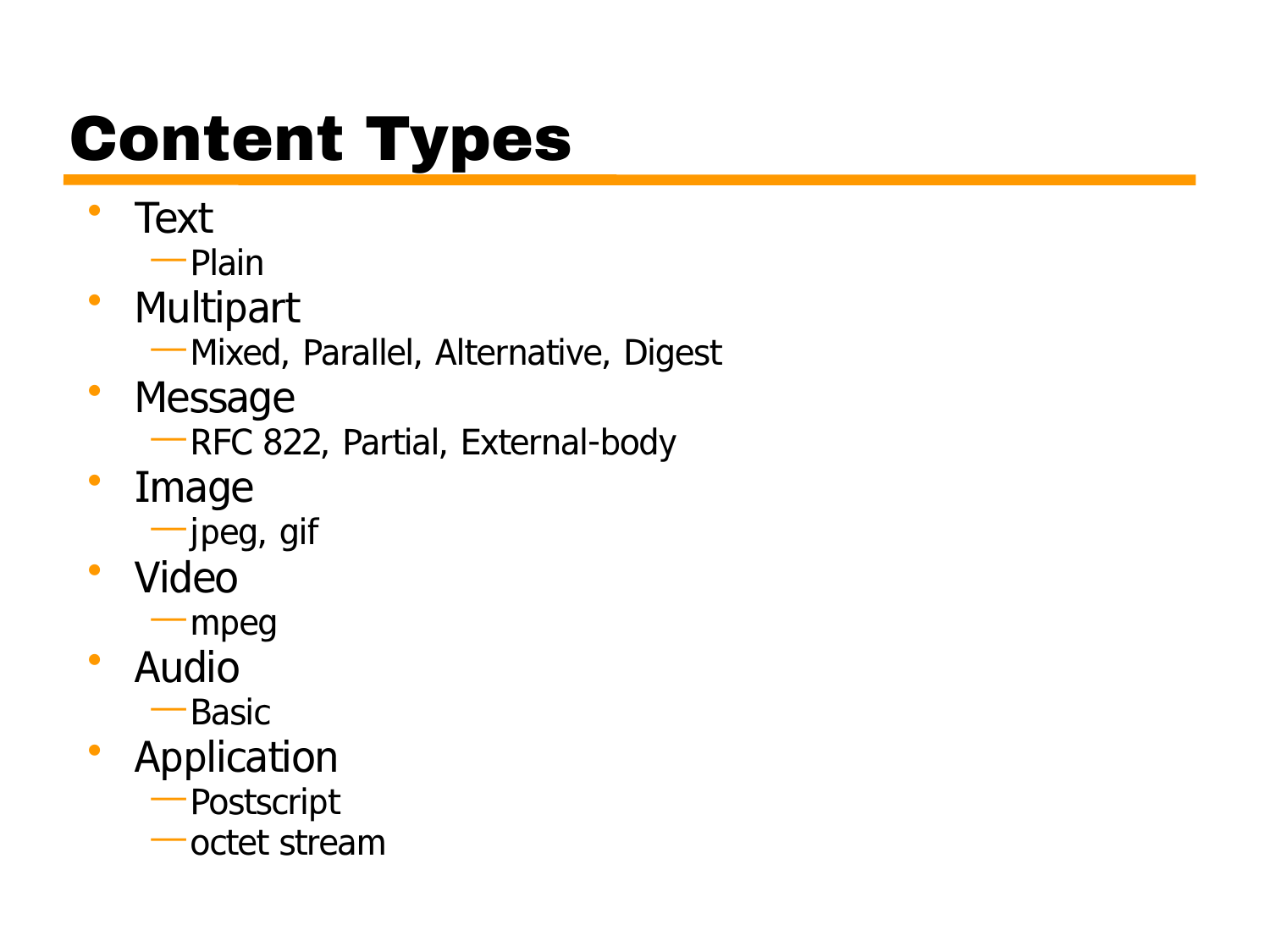

# Content Types
Text
Plain
Multipart
Mixed, Parallel, Alternative, Digest
Message
RFC 822, Partial, External-body
Image
jpeg, gif
Video
mpeg
Audio
Basic
Application
Postscript
octet stream